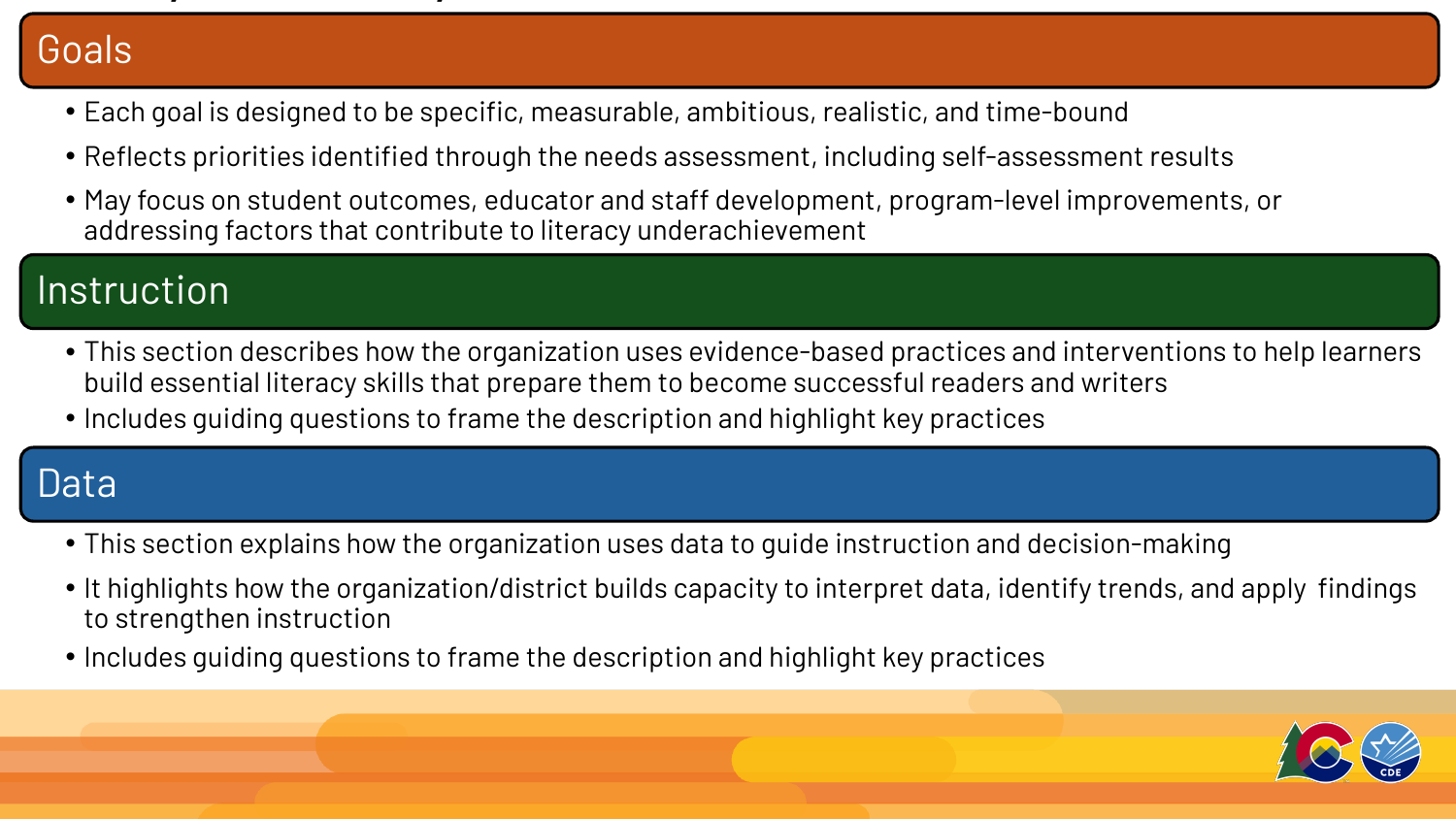

# Goals, Instruction, Data
Goals
Each goal is designed to be specific, measurable, ambitious, realistic, and time-bound
Reflects priorities identified through the needs assessment, including self-assessment results
May focus on student outcomes, educator and staff development, program-level improvements, or addressing factors that contribute to literacy underachievement
Instruction
This section describes how the organization uses evidence-based practices and interventions to help learners build essential literacy skills that prepare them to become successful readers and writers
Includes guiding questions to frame the description and highlight key practices
Data
This section explains how the organization uses data to guide instruction and decision-making
It highlights how the organization/district builds capacity to interpret data, identify trends, and apply  findings to strengthen instruction
Includes guiding questions to frame the description and highlight key practices